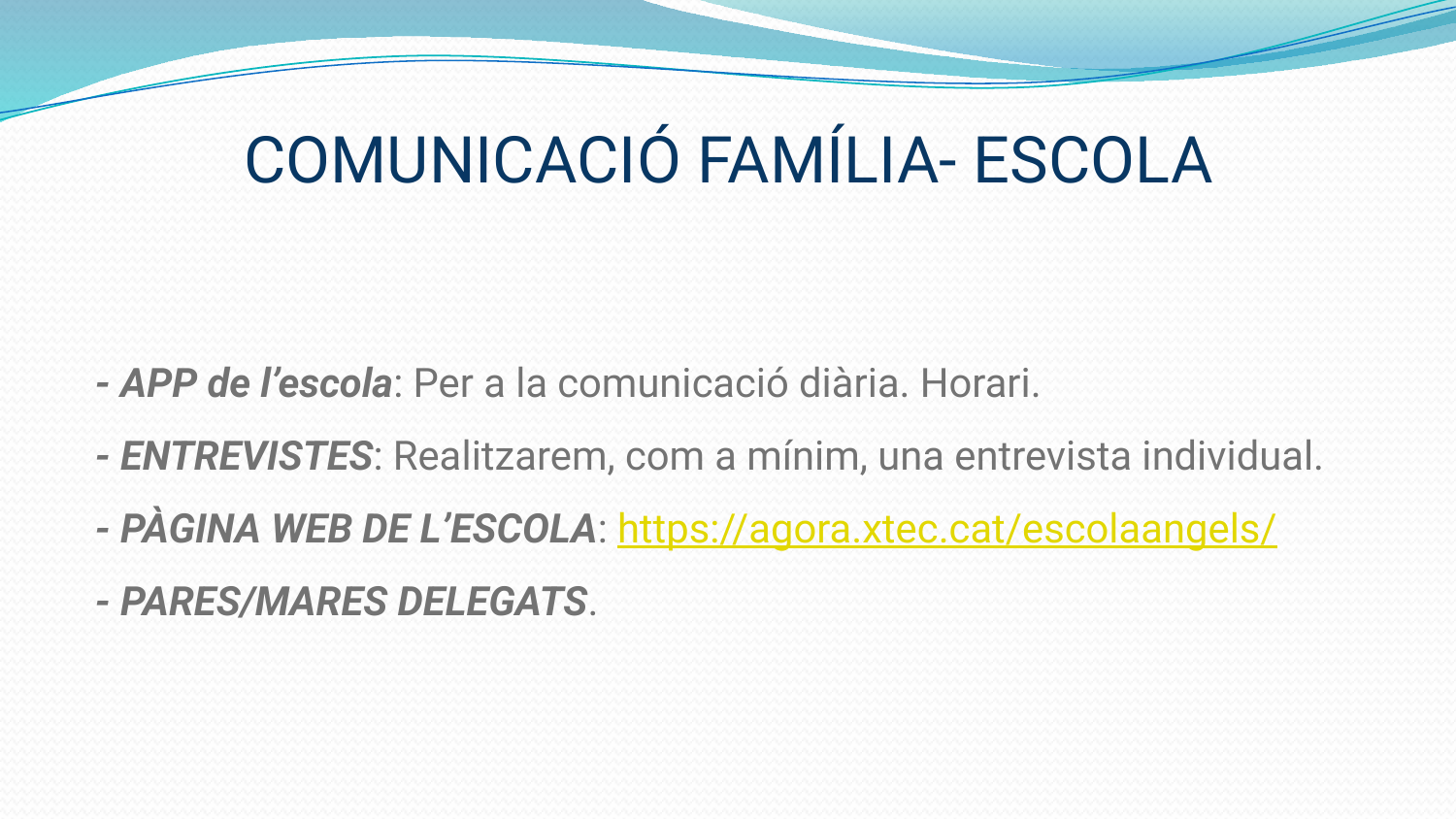

COMUNICACIÓ FAMÍLIA- ESCOLA

- APP de l’escola: Per a la comunicació diària. Horari.
- ENTREVISTES: Realitzarem, com a mínim, una entrevista individual.
- PÀGINA WEB DE L’ESCOLA: https://agora.xtec.cat/escolaangels/
- PARES/MARES DELEGATS.